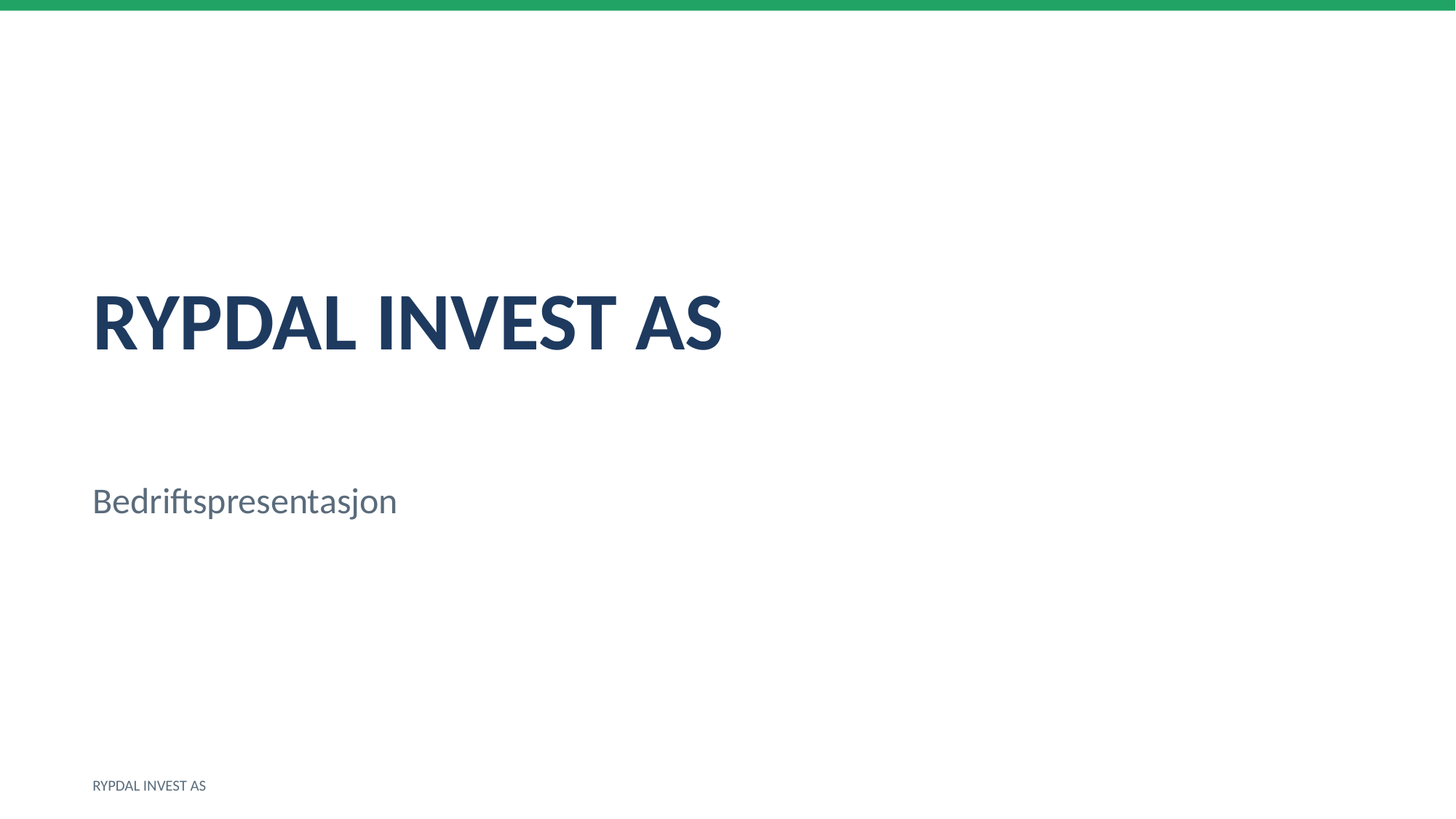

RYPDAL INVEST AS
Bedriftspresentasjon
RYPDAL INVEST AS